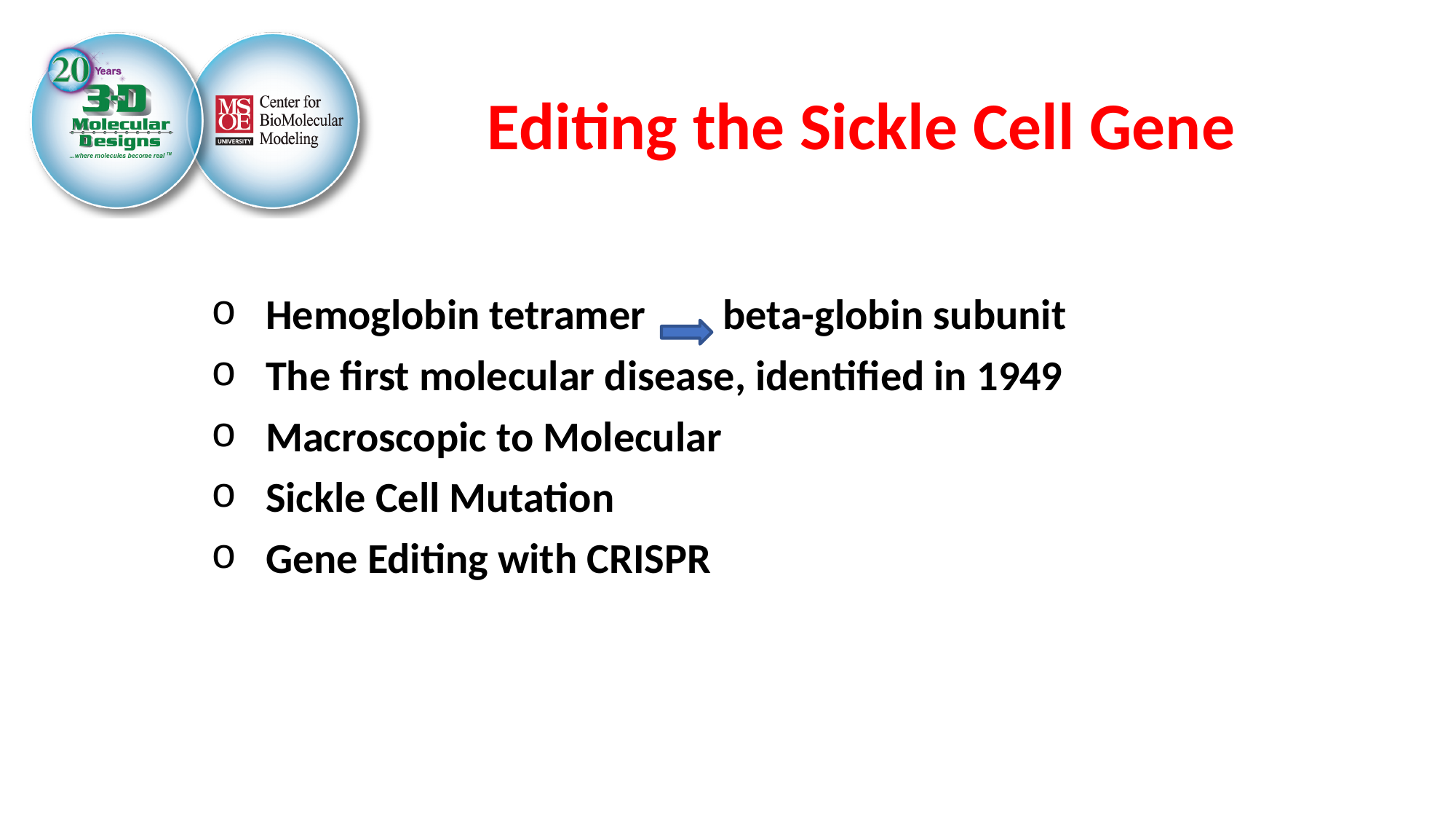

# Editing the Sickle Cell Gene
Hemoglobin tetramer        beta-globin subunit
The first molecular disease, identified in 1949
Macroscopic to Molecular
Sickle Cell Mutation
Gene Editing with CRISPR